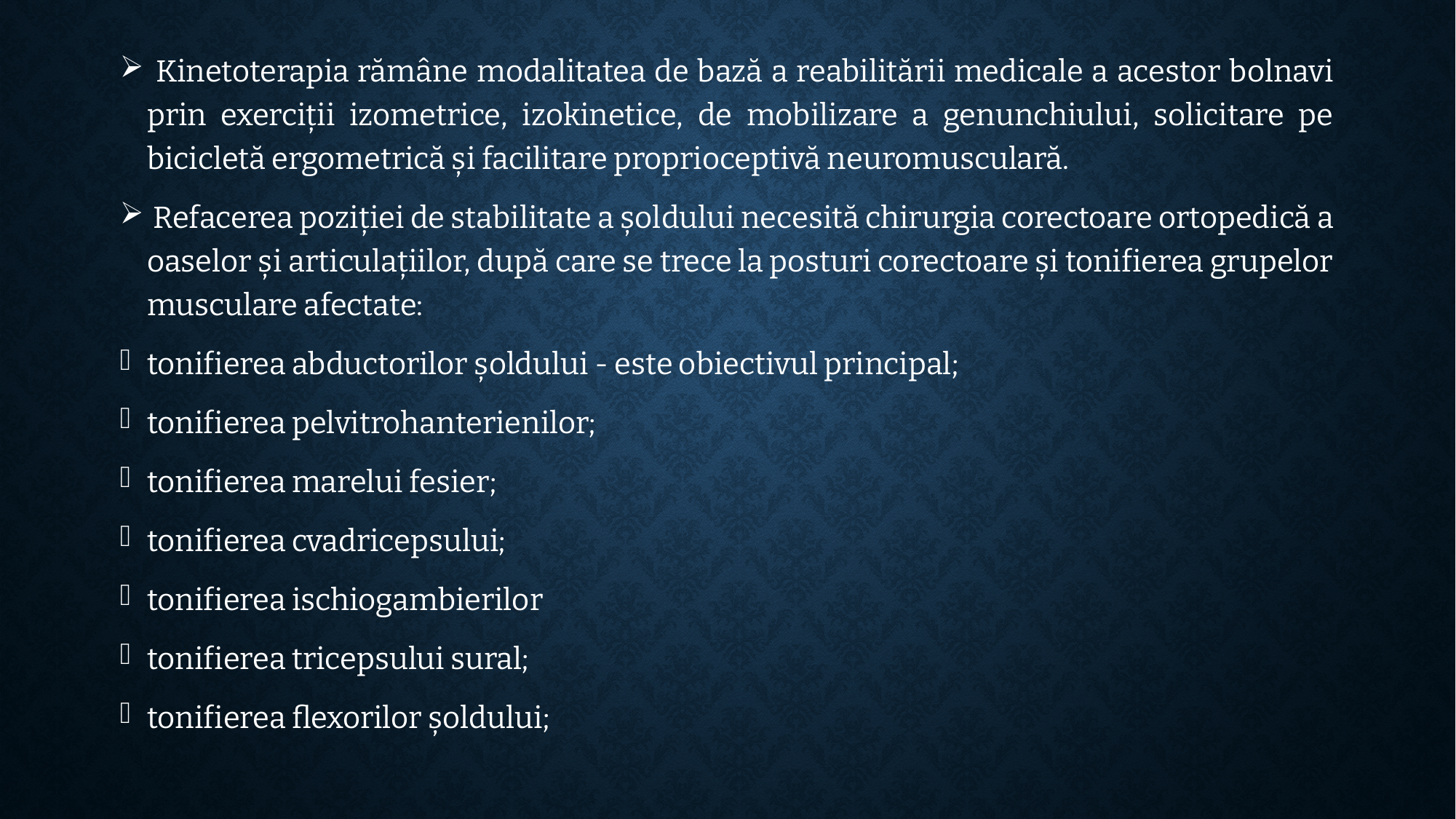

Kinetoterapia rămâne modalitatea de bază a reabilitării medicale a acestor bolnavi prin exerciții izometrice, izokinetice, de mobilizare a genunchiului, solicitare pe bicicletă ergometrică și facilitare proprioceptivă neuromusculară.
 Refacerea poziției de stabilitate a șoldului necesită chirurgia corectoare ortopedică a oaselor și articulațiilor, după care se trece la posturi corectoare și tonifierea grupelor musculare afectate:
tonifierea abductorilor șoldului - este obiectivul principal;
tonifierea pelvitrohanterienilor;
tonifierea marelui fesier;
tonifierea cvadricepsului;
tonifierea ischiogambierilor
tonifierea tricepsului sural;
tonifierea flexorilor șoldului;